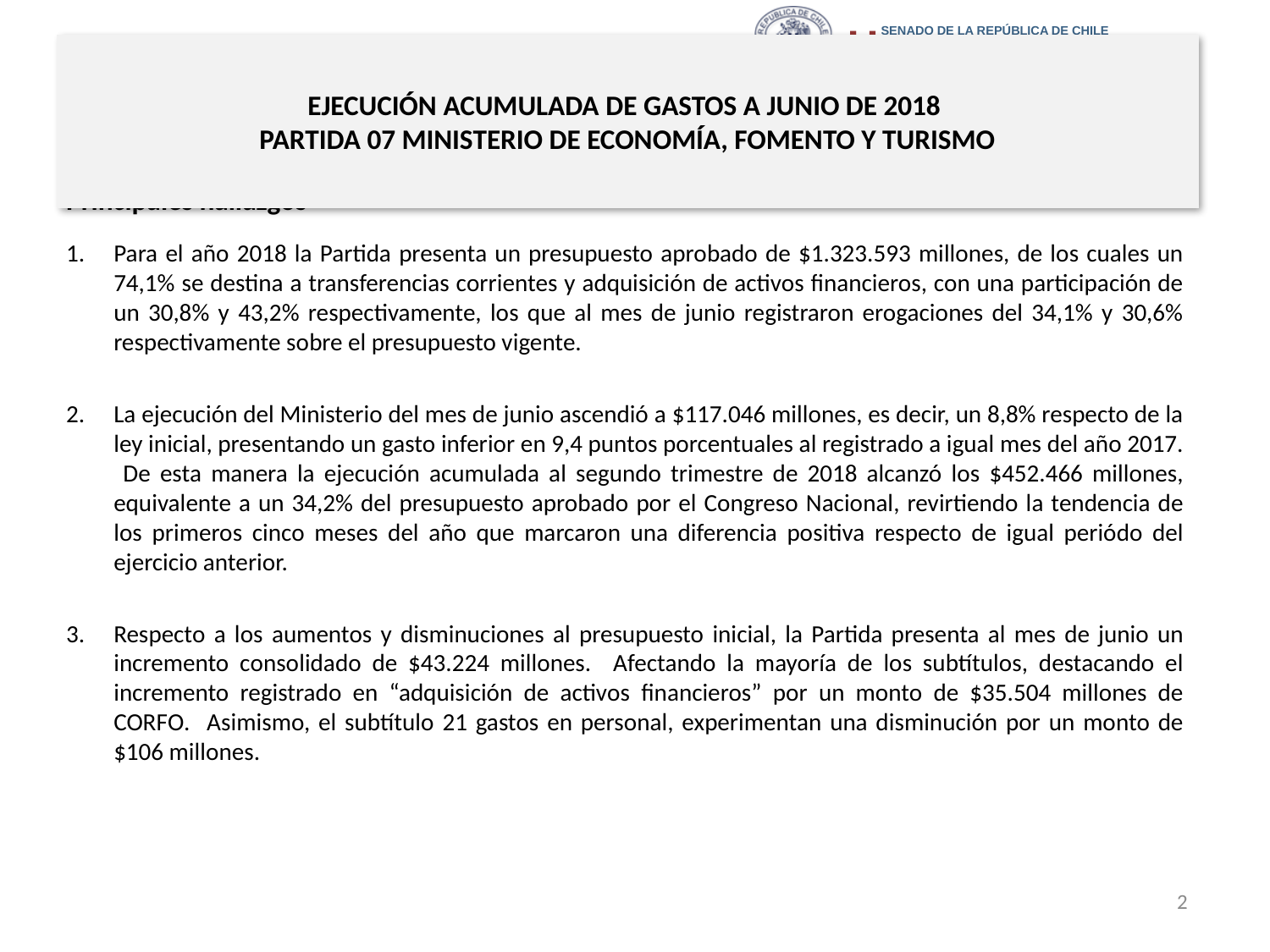

# EJECUCIÓN ACUMULADA DE GASTOS A JUNIO DE 2018 PARTIDA 07 MINISTERIO DE ECONOMÍA, FOMENTO Y TURISMO
Principales hallazgos
Para el año 2018 la Partida presenta un presupuesto aprobado de $1.323.593 millones, de los cuales un 74,1% se destina a transferencias corrientes y adquisición de activos financieros, con una participación de un 30,8% y 43,2% respectivamente, los que al mes de junio registraron erogaciones del 34,1% y 30,6% respectivamente sobre el presupuesto vigente.
La ejecución del Ministerio del mes de junio ascendió a $117.046 millones, es decir, un 8,8% respecto de la ley inicial, presentando un gasto inferior en 9,4 puntos porcentuales al registrado a igual mes del año 2017.  De esta manera la ejecución acumulada al segundo trimestre de 2018 alcanzó los $452.466 millones, equivalente a un 34,2% del presupuesto aprobado por el Congreso Nacional, revirtiendo la tendencia de los primeros cinco meses del año que marcaron una diferencia positiva respecto de igual periódo del ejercicio anterior.
Respecto a los aumentos y disminuciones al presupuesto inicial, la Partida presenta al mes de junio un incremento consolidado de $43.224 millones.  Afectando la mayoría de los subtítulos, destacando el incremento registrado en “adquisición de activos financieros” por un monto de $35.504 millones de CORFO.  Asimismo, el subtítulo 21 gastos en personal, experimentan una disminución por un monto de $106 millones.
2